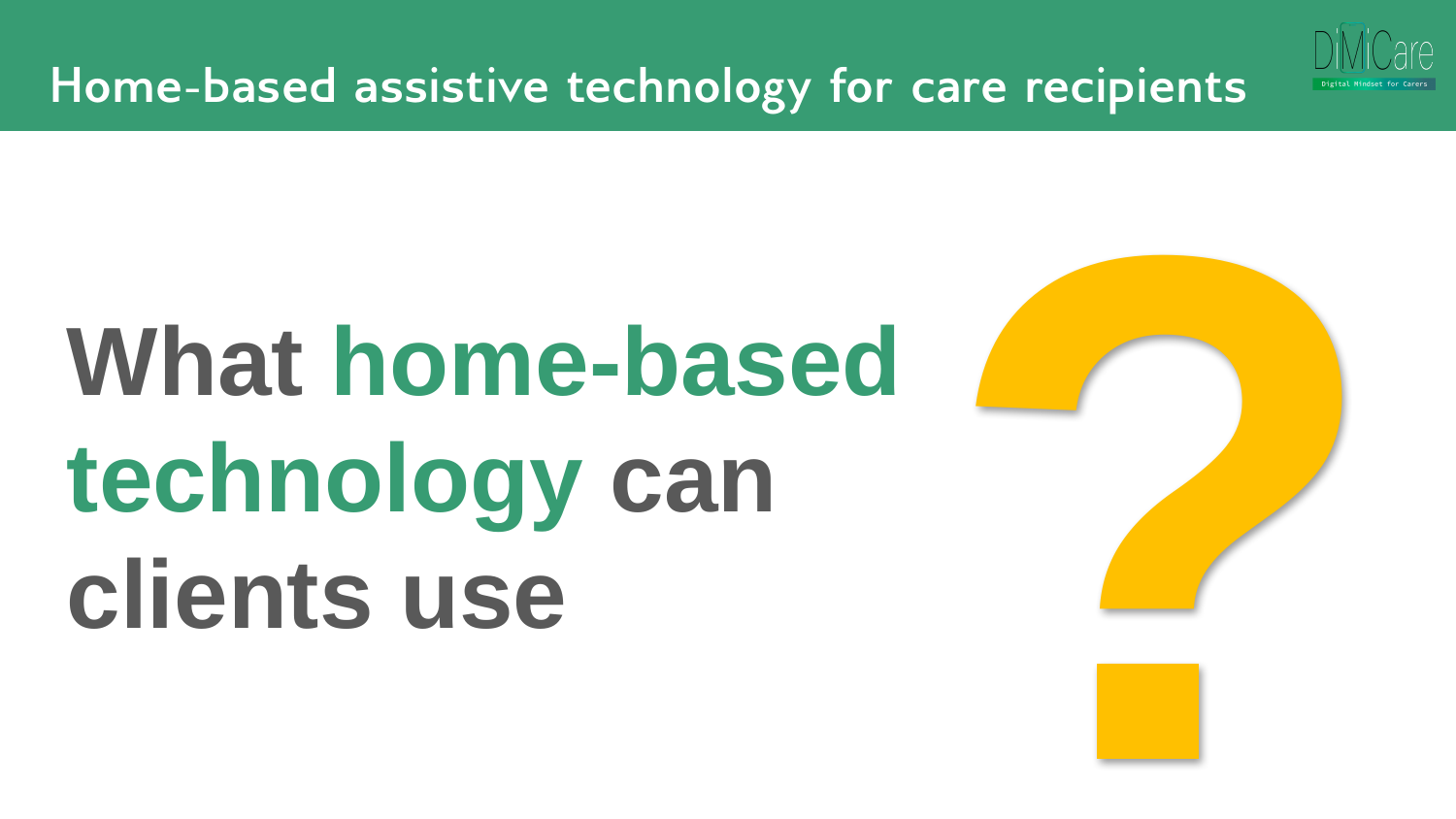

Home-based assistive technology for care recipients
?

What home-based technology can clients use